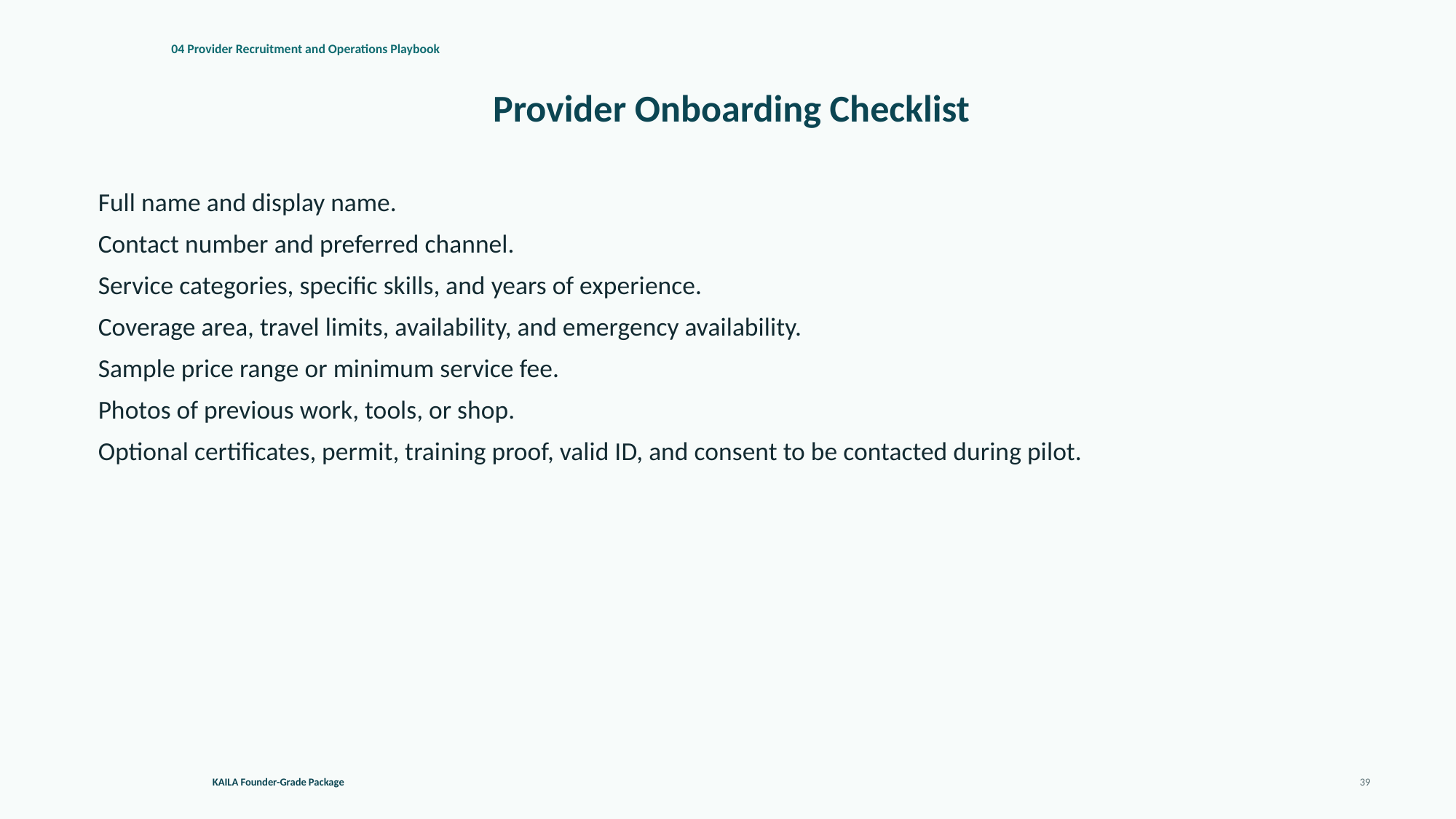

04 Provider Recruitment and Operations Playbook
Provider Onboarding Checklist
Full name and display name.
Contact number and preferred channel.
Service categories, specific skills, and years of experience.
Coverage area, travel limits, availability, and emergency availability.
Sample price range or minimum service fee.
Photos of previous work, tools, or shop.
Optional certificates, permit, training proof, valid ID, and consent to be contacted during pilot.
KAILA Founder-Grade Package
39